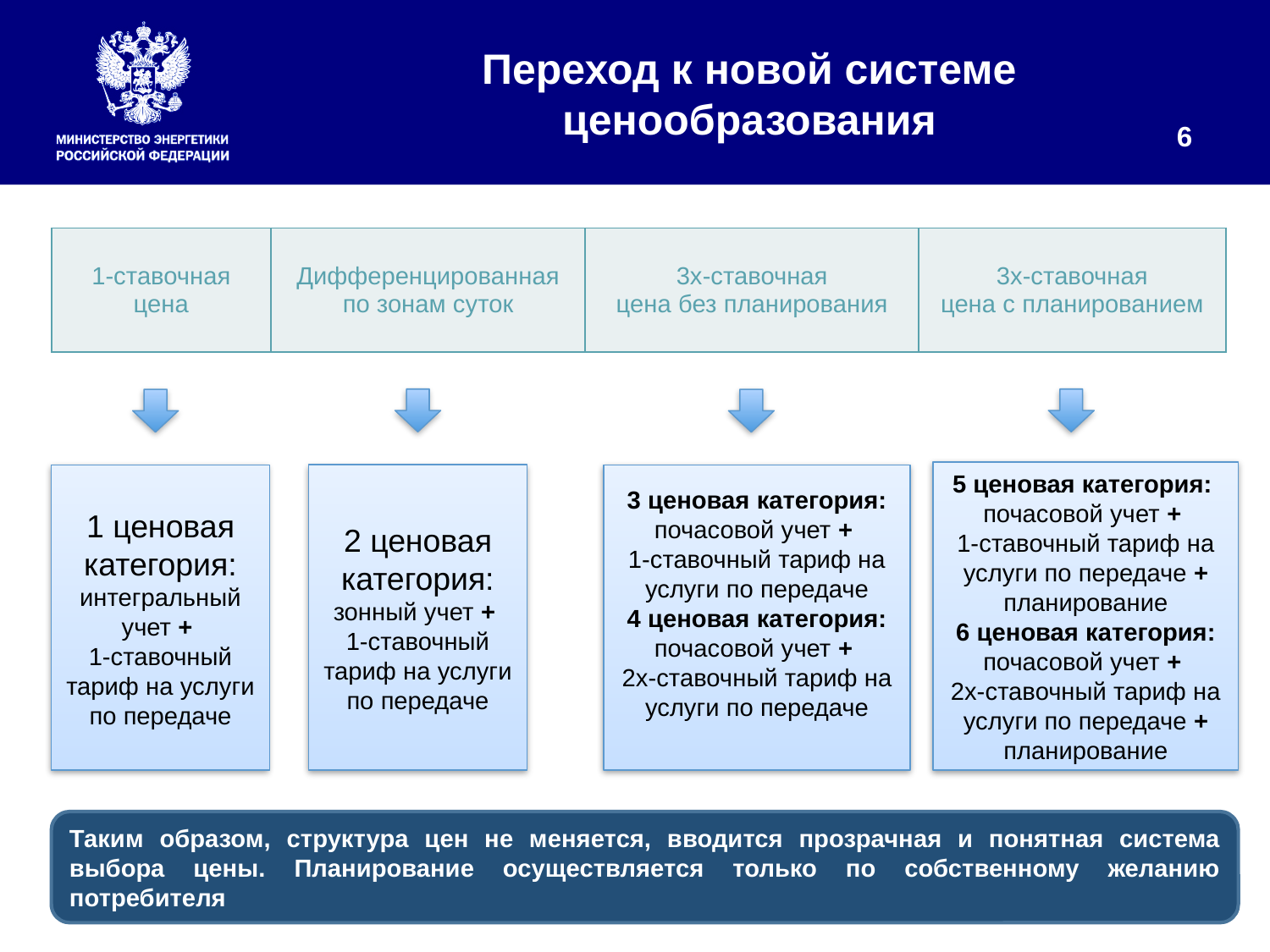

Переход к новой системе ценообразования
6
| 1-ставочная цена | Дифференцированная по зонам суток | 3х-ставочная цена без планирования | 3х-ставочная цена с планированием |
| --- | --- | --- | --- |

5 ценовая категория:
почасовой учет +
1-ставочный тариф на услуги по передаче +
планирование
6 ценовая категория:
почасовой учет +
2х-ставочный тариф на услуги по передаче + планирование

2 ценовая категория: зонный учет +
1-ставочный тариф на услуги по передаче
3 ценовая категория: почасовой учет +
1-ставочный тариф на услуги по передаче
4 ценовая категория:
почасовой учет +
2х-ставочный тариф на услуги по передаче

1 ценовая категория: интегральный учет +
1-ставочный тариф на услуги по передаче
Таким образом, структура цен не меняется, вводится прозрачная и понятная система выбора цены. Планирование осуществляется только по собственному желанию потребителя